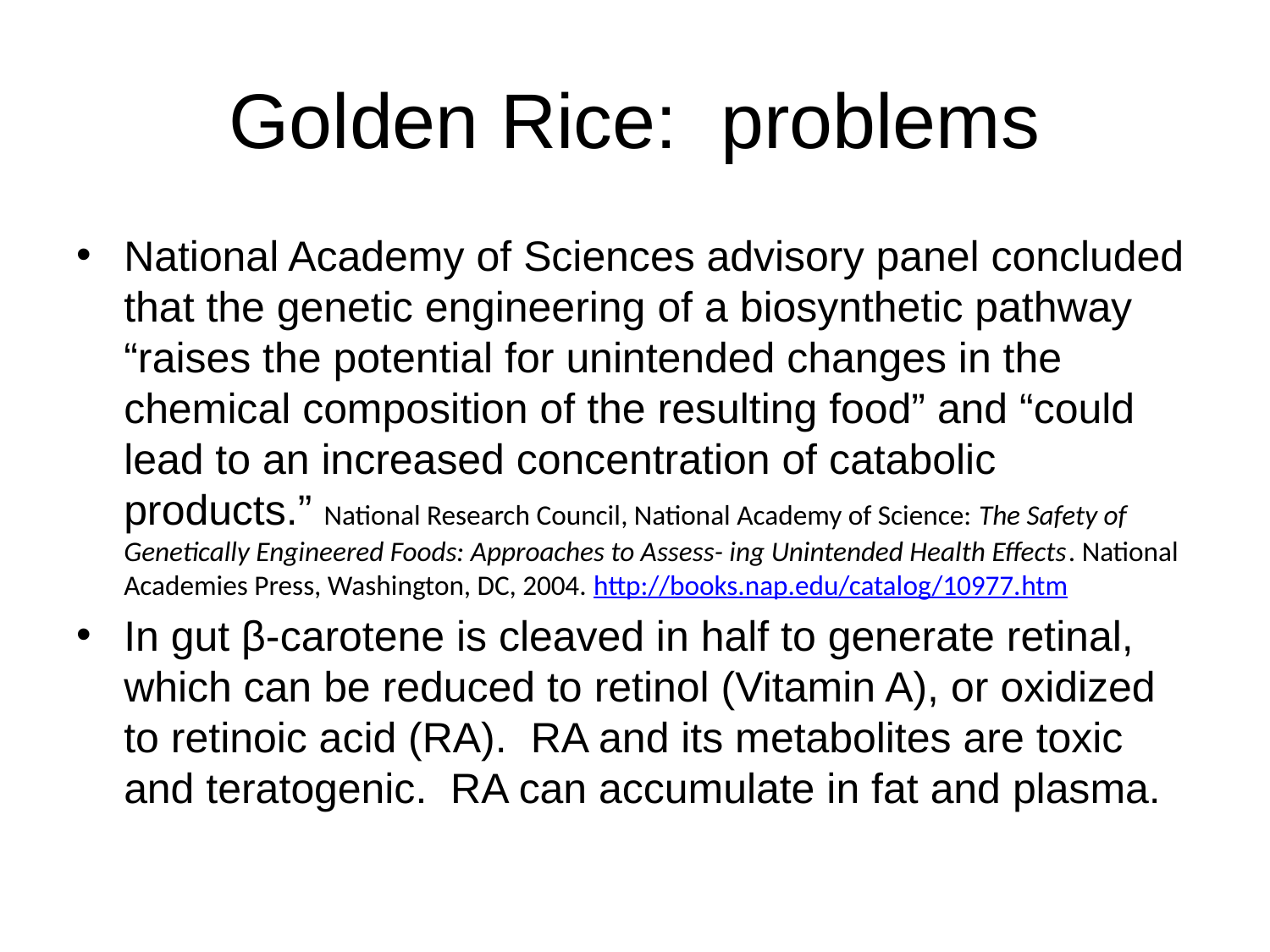

# Golden Rice:  problems
National Academy of Sciences advisory panel concluded that the genetic engineering of a biosynthetic pathway “raises the potential for unintended changes in the chemical composition of the resulting food” and “could lead to an increased concentration of catabolic products.” National Research Council, National Academy of Science: The Safety of Genetically Engineered Foods: Approaches to Assess- ing Unintended Health Effects. National Academies Press, Washington, DC, 2004. http://books.nap.edu/catalog/10977.htm
In gut β-carotene is cleaved in half to generate retinal, which can be reduced to retinol (Vitamin A), or oxidized to retinoic acid (RA).  RA and its metabolites are toxic and teratogenic.  RA can accumulate in fat and plasma.